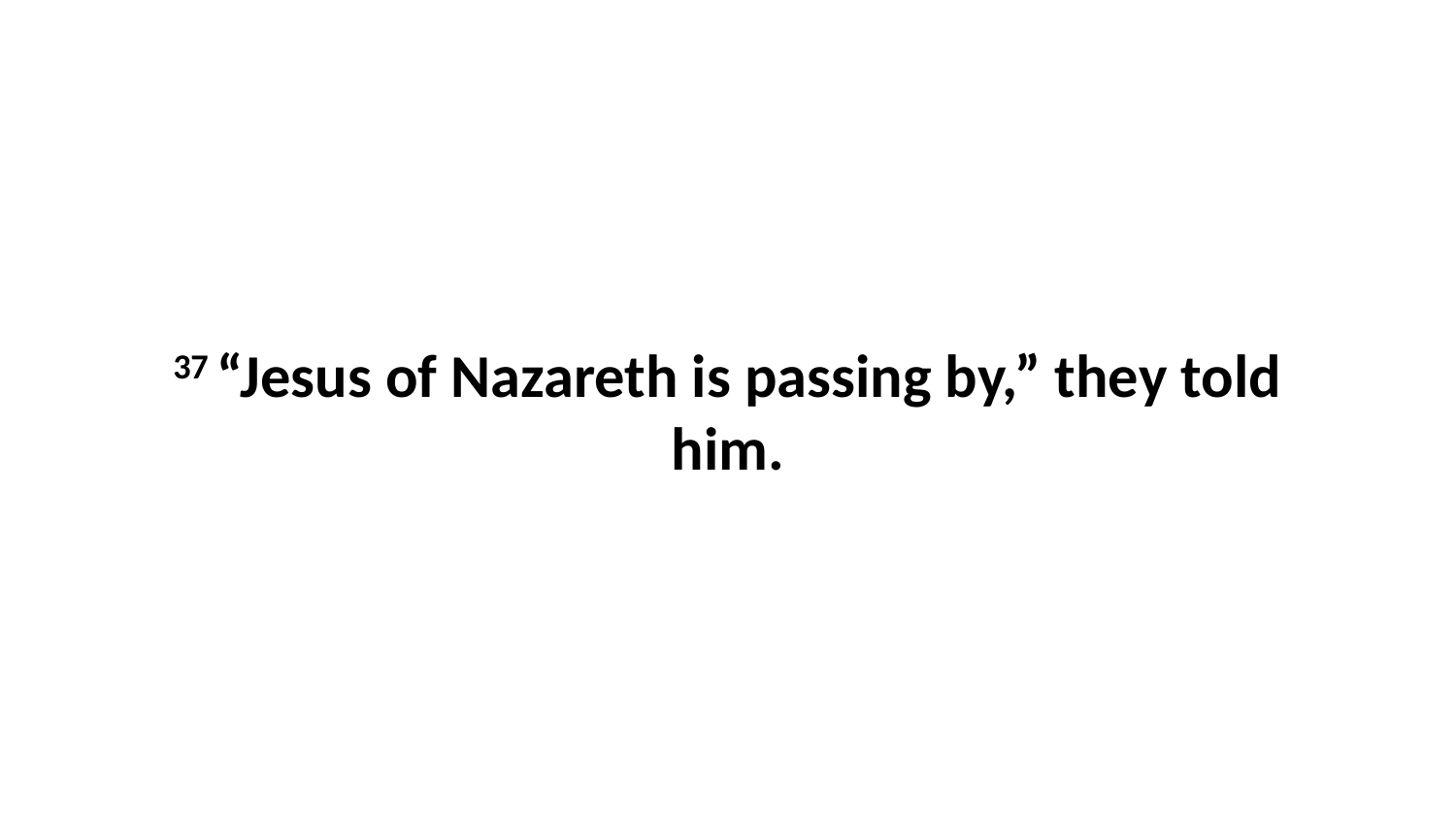

37 “Jesus of Nazareth is passing by,” they told him.